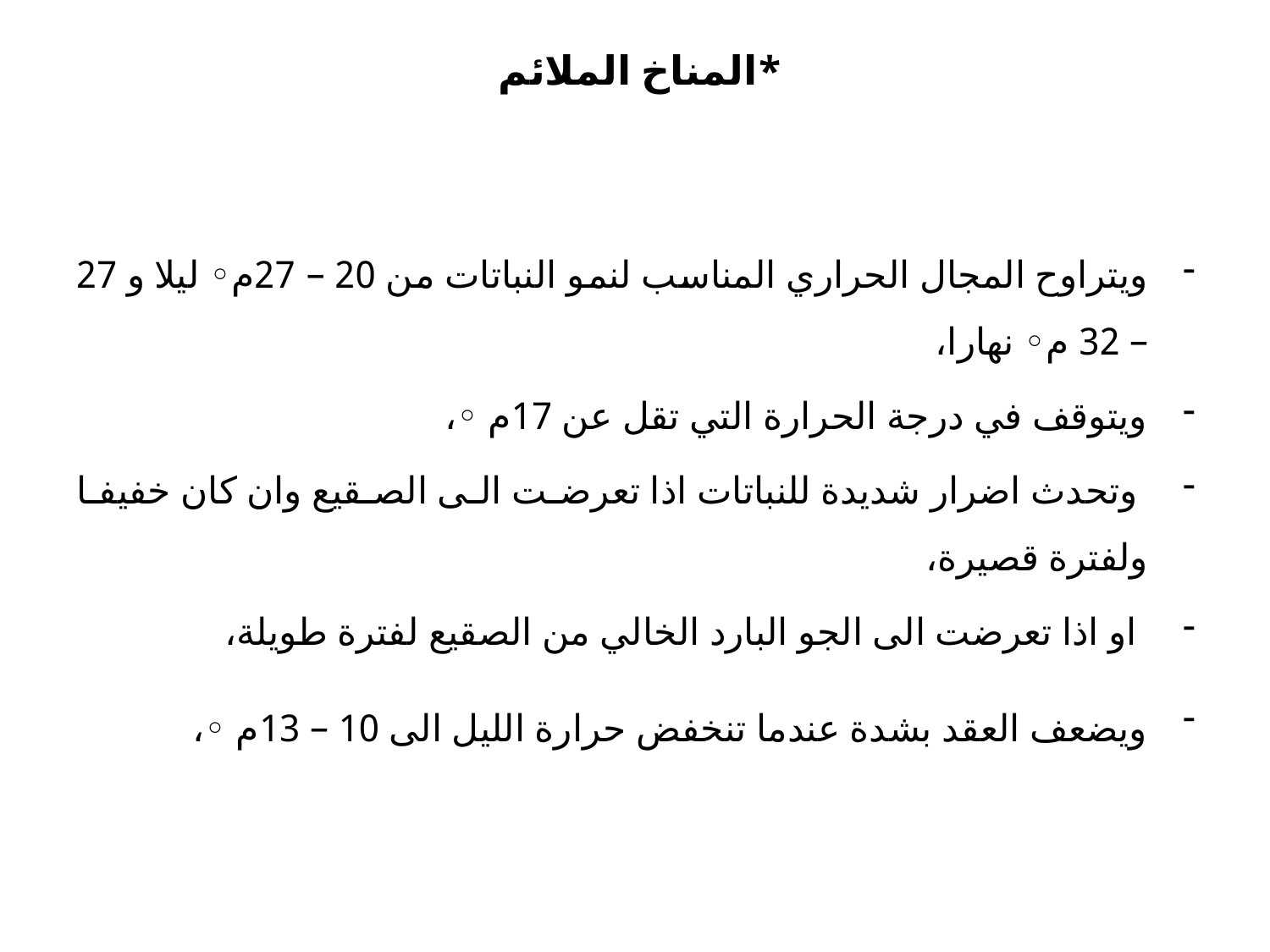

# *المناخ الملائم
ويتراوح المجال الحراري المناسب لنمو النباتات من 20 – 27م◦ ليلا و 27 – 32 م◦ نهارا،
ويتوقف في درجة الحرارة التي تقل عن 17م ◦،
 وتحدث اضرار شديدة للنباتات اذا تعرضت الى الصقيع وان كان خفيفا ولفترة قصيرة،
 او اذا تعرضت الى الجو البارد الخالي من الصقيع لفترة طويلة،
ويضعف العقد بشدة عندما تنخفض حرارة الليل الى 10 – 13م ◦،